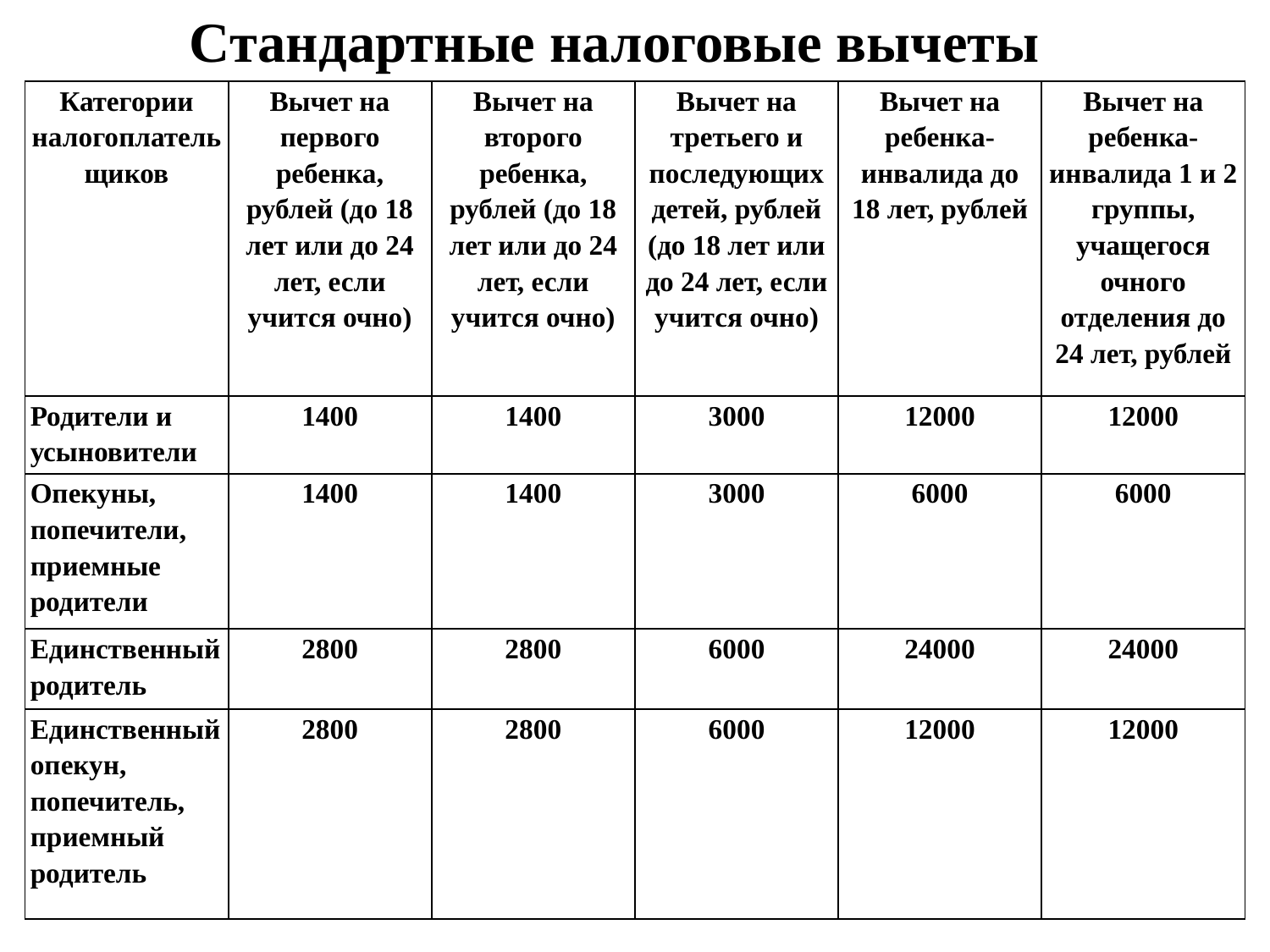

Стандартные налоговые вычеты
| Категории налогоплательщиков | Вычет на первого ребенка, рублей (до 18 лет или до 24 лет, если учится очно) | Вычет на второго ребенка, рублей (до 18 лет или до 24 лет, если учится очно) | Вычет на третьего и последующих детей, рублей (до 18 лет или до 24 лет, если учится очно) | Вычет на ребенка-инвалида до 18 лет, рублей | Вычет на ребенка-инвалида 1 и 2 группы, учащегося очного отделения до 24 лет, рублей |
| --- | --- | --- | --- | --- | --- |
| Родители и усыновители | 1400 | 1400 | 3000 | 12000 | 12000 |
| Опекуны, попечители, приемные родители | 1400 | 1400 | 3000 | 6000 | 6000 |
| Единственный родитель | 2800 | 2800 | 6000 | 24000 | 24000 |
| Единственный опекун, попечитель, приемный родитель | 2800 | 2800 | 6000 | 12000 | 12000 |